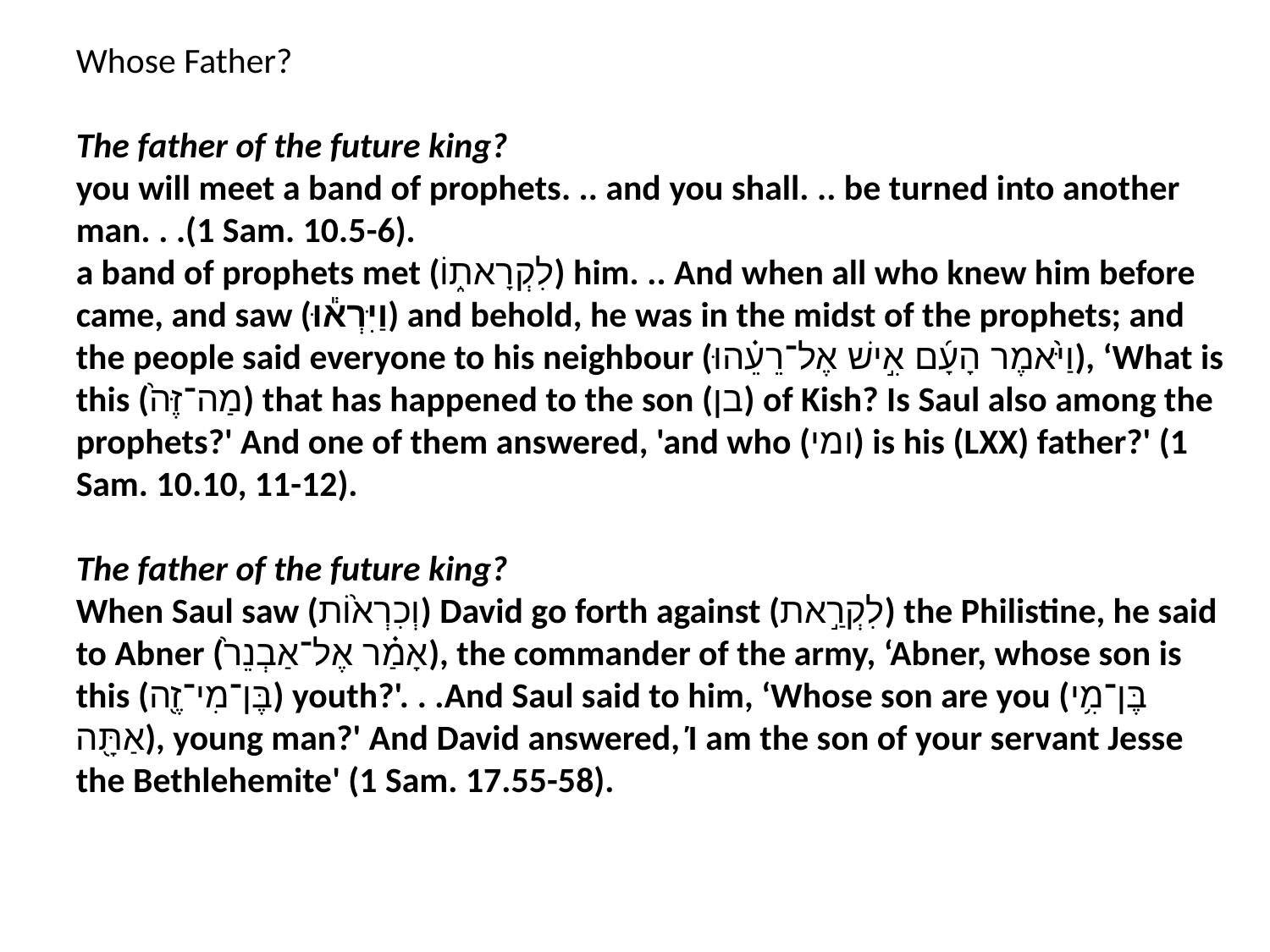

Whose Father?

The father of the future king?
you will meet a band of prophets. .. and you shall. .. be turned into another man. . .(1 Sam. 10.5-6).
a band of prophets met (לִקְרָאת֑וֹ) him. .. And when all who knew him before came, and saw (וַיִּרְא֕וּ) and behold, he was in the midst of the prophets; and the people said everyone to his neighbour (וַיֹּ֙אמֶר הָעָ֜ם אִ֣ישׁ אֶל־רֵעֵ֗הוּ), ‘What is this (מַה־זֶּה֙) that has happened to the son (בן) of Kish? Is Saul also among the prophets?' And one of them answered, 'and who (ומי) is his (LXX) father?' (1 Sam. 10.10, 11-12).

The father of the future king?
When Saul saw (וְכִרְא֙וֹת) David go forth against (לִקְרַ֣את) the Philistine, he said to Abner (אָמַ֗ר אֶל־אַבְנֵר֙), the commander of the army, ‘Abner, whose son is this (בֶּן־מִי־זֶ֖ה) youth?'. . .And Saul said to him, ‘Whose son are you (בֶּן־מִ֥י אַתָּ֖ה), young man?' And David answered, Ί am the son of your servant Jesse the Bethlehemite' (1 Sam. 17.55-58).